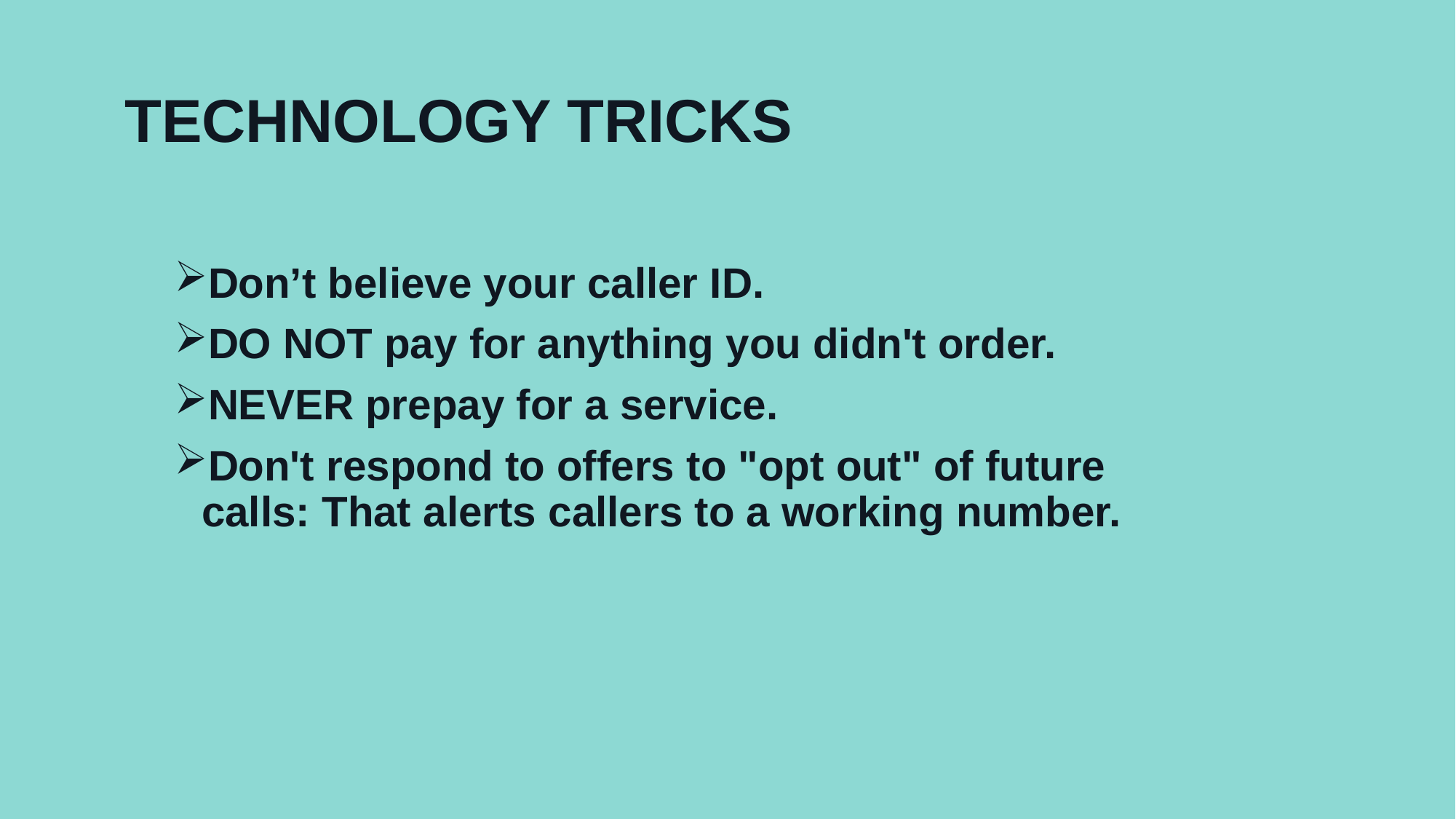

# TECHNOLOGY TRICKS
Don’t believe your caller ID.
DO NOT pay for anything you didn't order.
NEVER prepay for a service.
Don't respond to offers to "opt out" of future calls: That alerts callers to a working number.